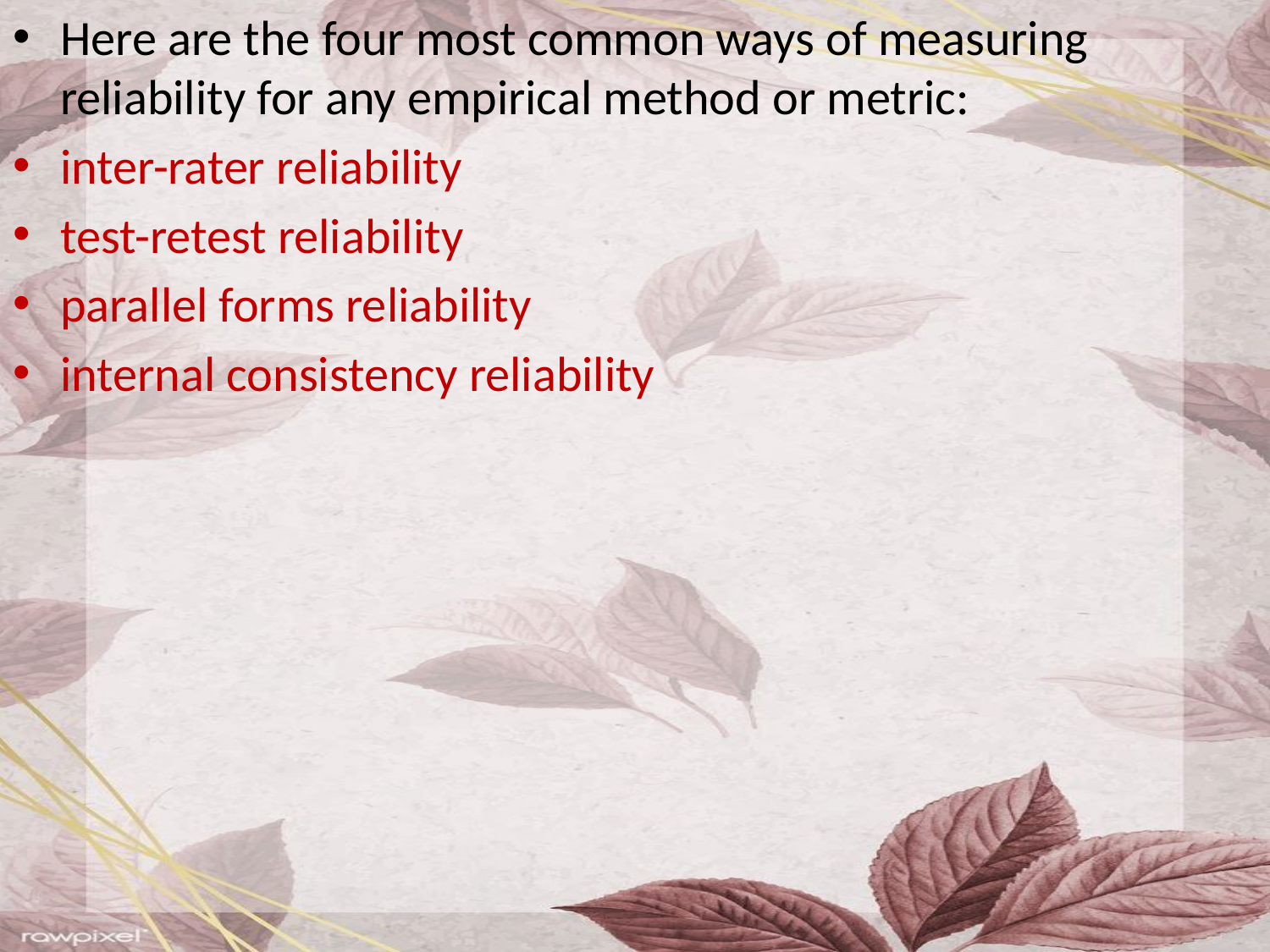

Here are the four most common ways of measuring reliability for any empirical method or metric:
inter-rater reliability
test-retest reliability
parallel forms reliability
internal consistency reliability